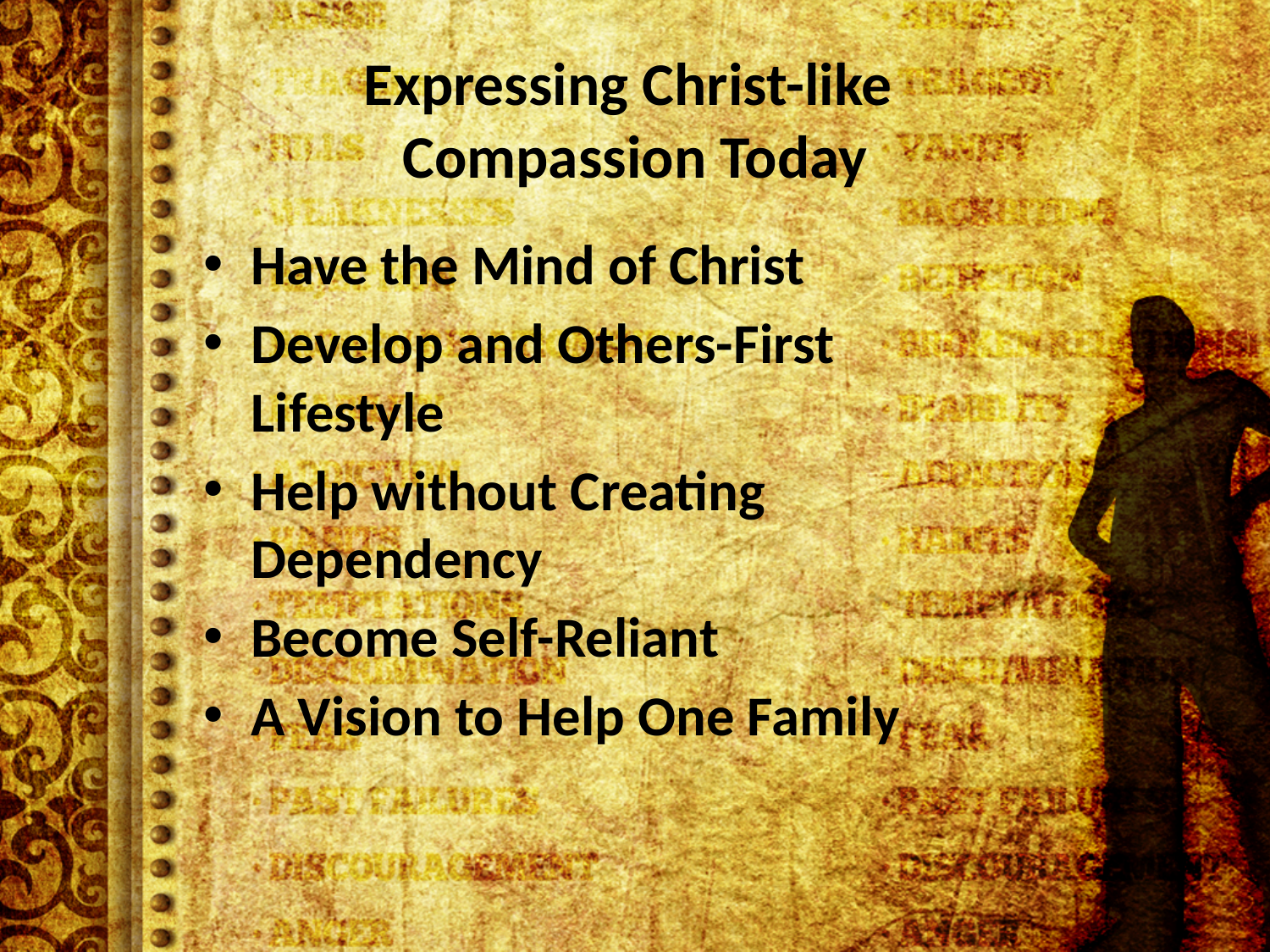

# Expressing Christ-like Compassion Today
Have the Mind of Christ
Develop and Others-First Lifestyle
Help without Creating Dependency
Become Self-Reliant
A Vision to Help One Family